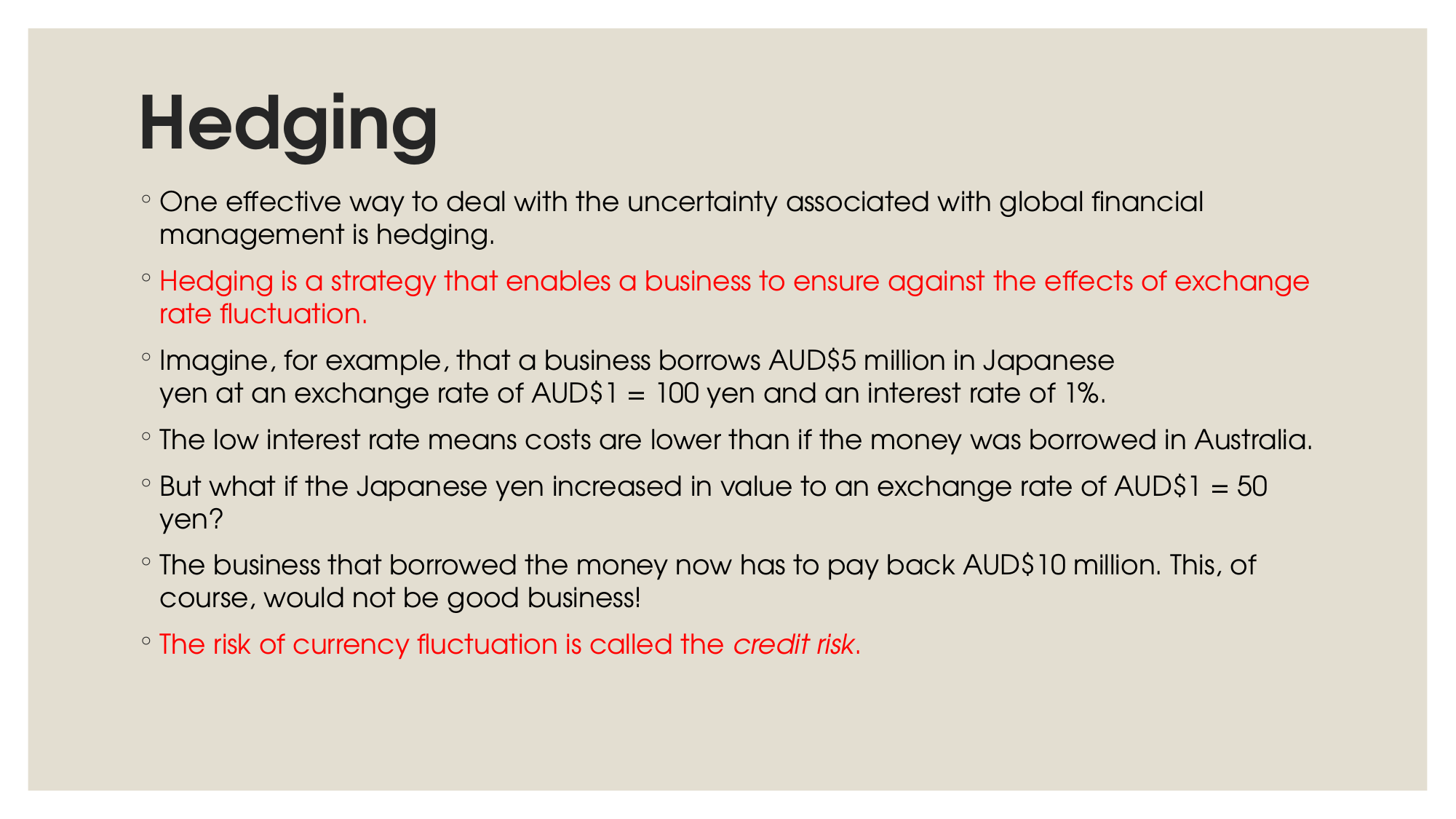

# Hedging
One effective way to deal with the uncertainty associated with global financial management is hedging.
Hedging is a strategy that enables a business to ensure against the effects of exchange rate fluctuation.
Imagine, for example, that a business borrows AUD$5 million in Japanese
yen at an exchange rate of AUD$1 = 100 yen and an interest rate of 1%.
The low interest rate means costs are lower than if the money was borrowed in Australia.
But what if the Japanese yen increased in value to an exchange rate of AUD$1 = 50 yen?
The business that borrowed the money now has to pay back AUD$10 million. This, of course, would not be good business!
The risk of currency fluctuation is called the credit risk.